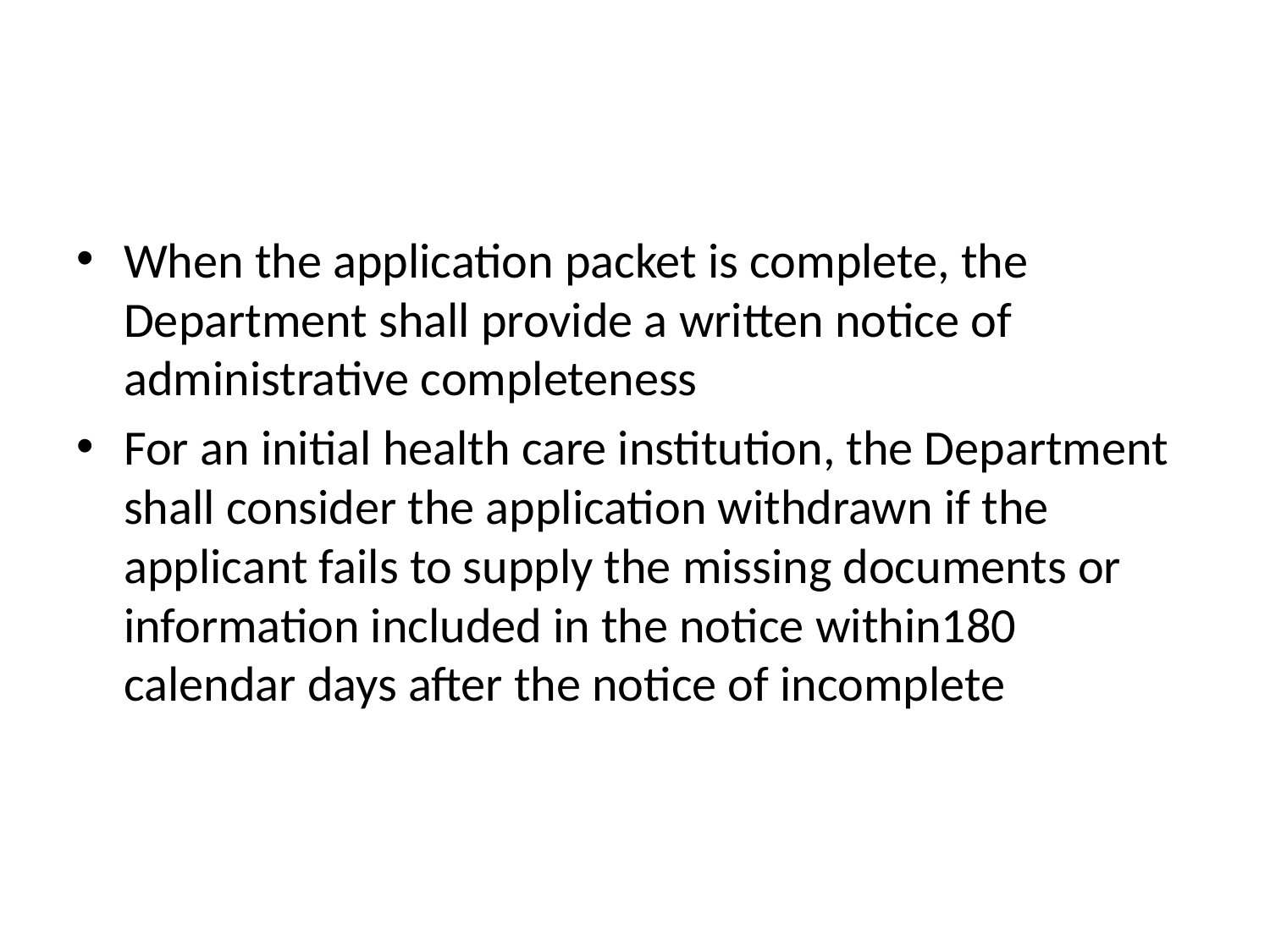

#
When the application packet is complete, the Department shall provide a written notice of administrative completeness
For an initial health care institution, the Department shall consider the application withdrawn if the applicant fails to supply the missing documents or information included in the notice within180 calendar days after the notice of incomplete